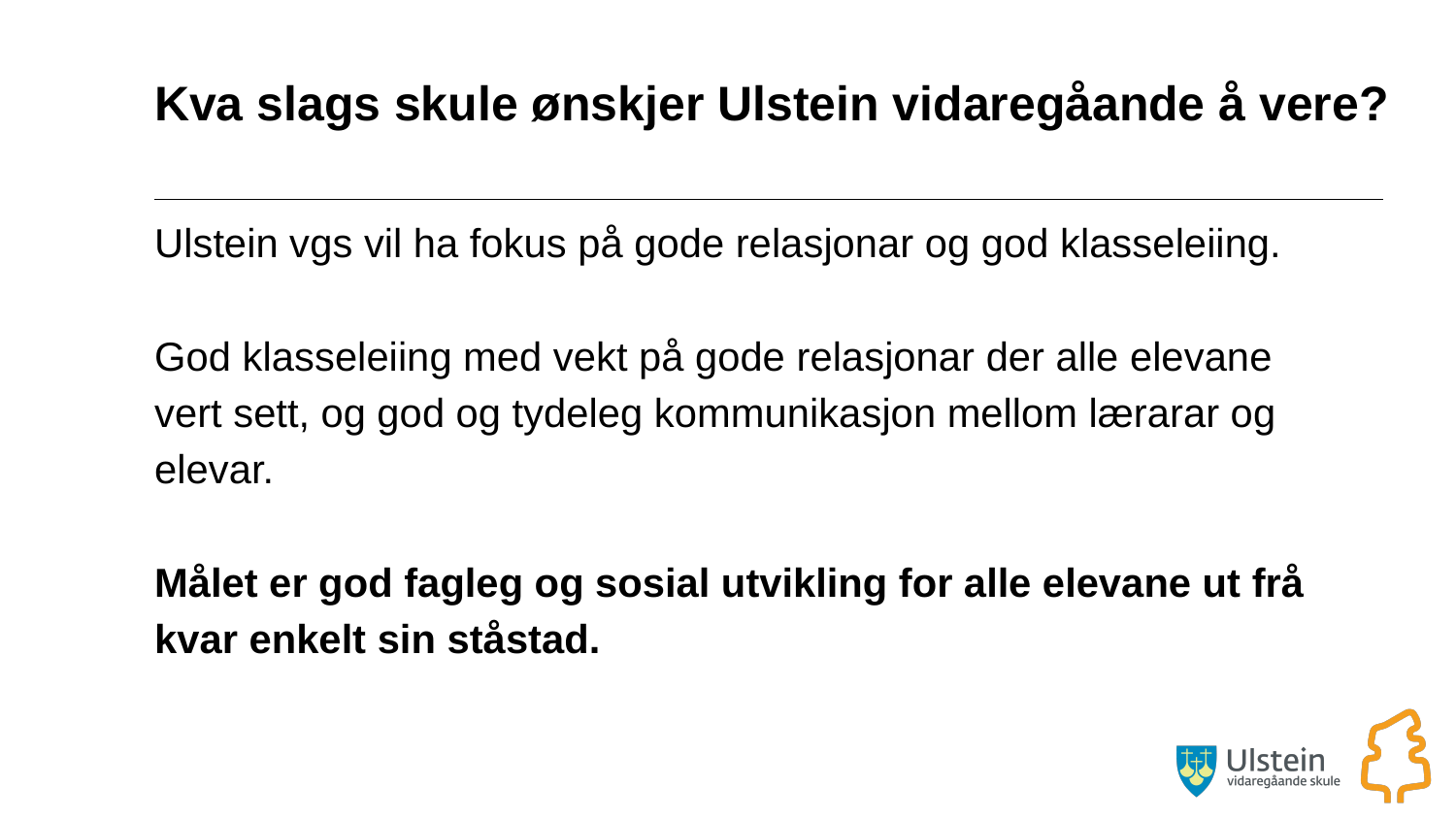

# Kva slags skule ønskjer Ulstein vidaregåande å vere?
Ulstein vgs vil ha fokus på gode relasjonar og god klasseleiing.

God klasseleiing med vekt på gode relasjonar der alle elevane
vert sett, og god og tydeleg kommunikasjon mellom lærarar og
elevar.

Målet er god fagleg og sosial utvikling for alle elevane ut frå
kvar enkelt sin ståstad.